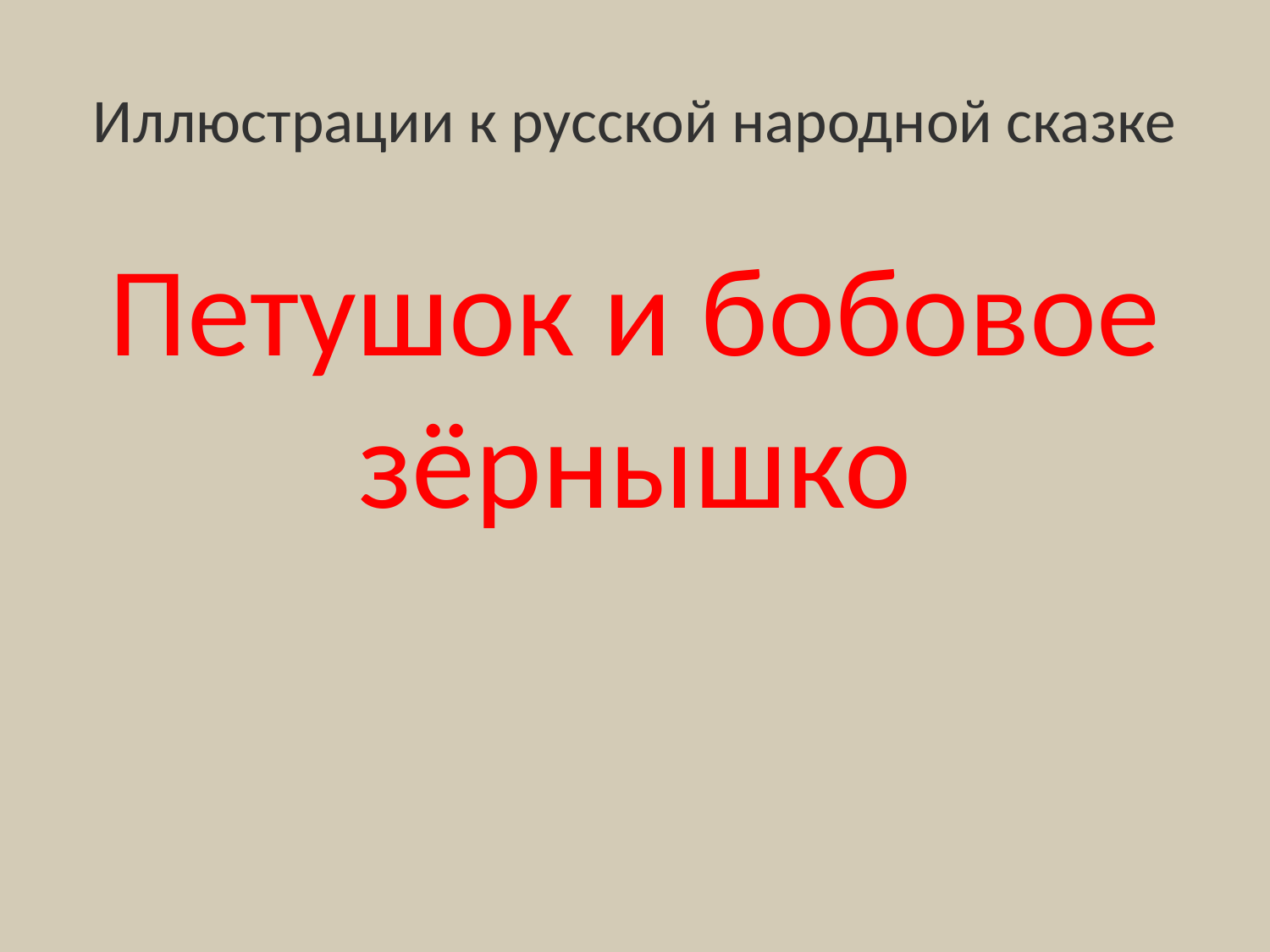

# Иллюстрации к русской народной сказке
Петушок и бобовое зёрнышко